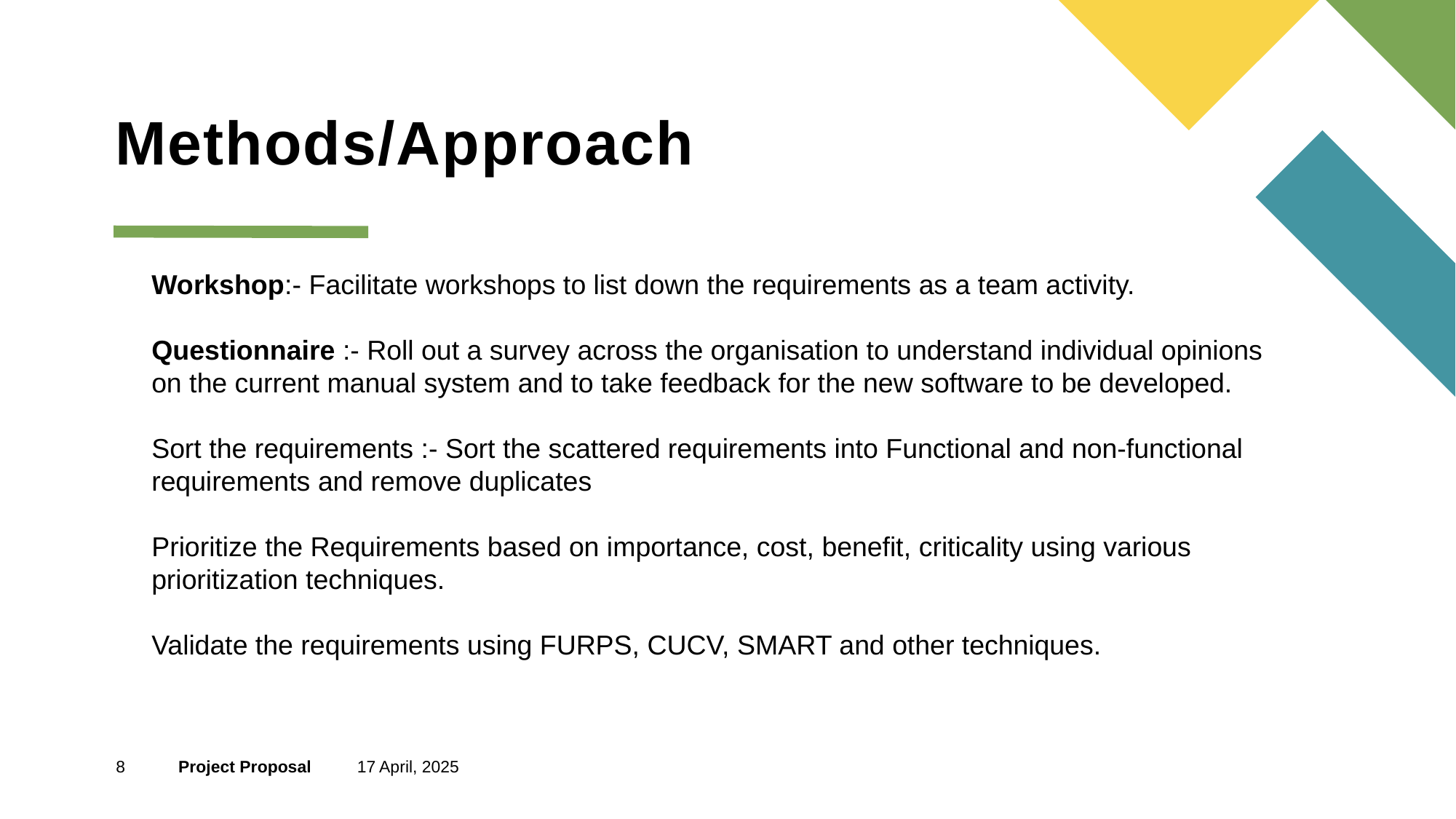

# Methods/Approach
Workshop:- Facilitate workshops to list down the requirements as a team activity.

Questionnaire :- Roll out a survey across the organisation to understand individual opinions on the current manual system and to take feedback for the new software to be developed.

Sort the requirements :- Sort the scattered requirements into Functional and non-functional requirements and remove duplicates

Prioritize the Requirements based on importance, cost, benefit, criticality using various prioritization techniques.

Validate the requirements using FURPS, CUCV, SMART and other techniques.
8
Project Proposal
17 April, 2025